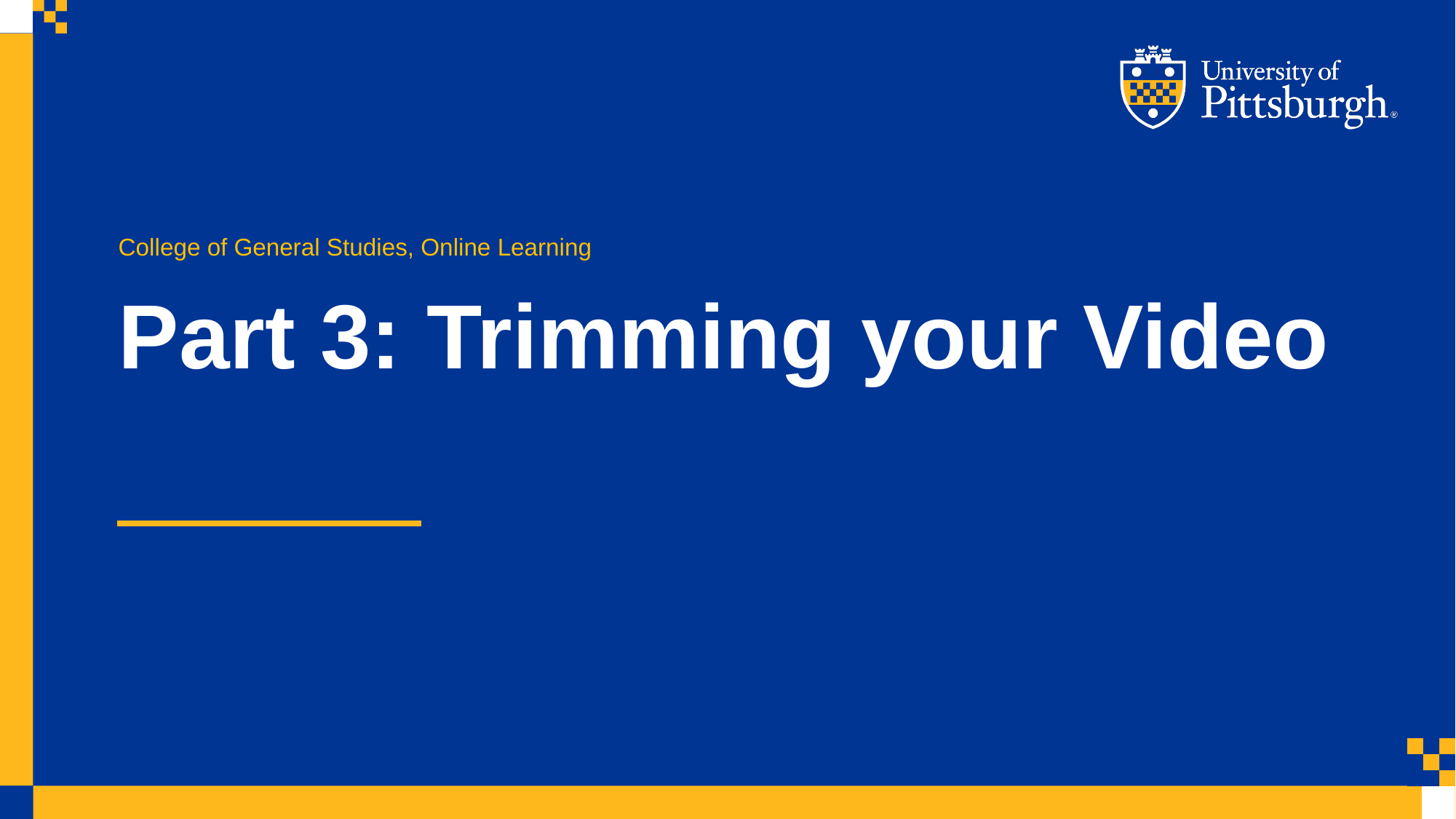

College of General Studies, Online Learning

Part 3: Trimming your Video